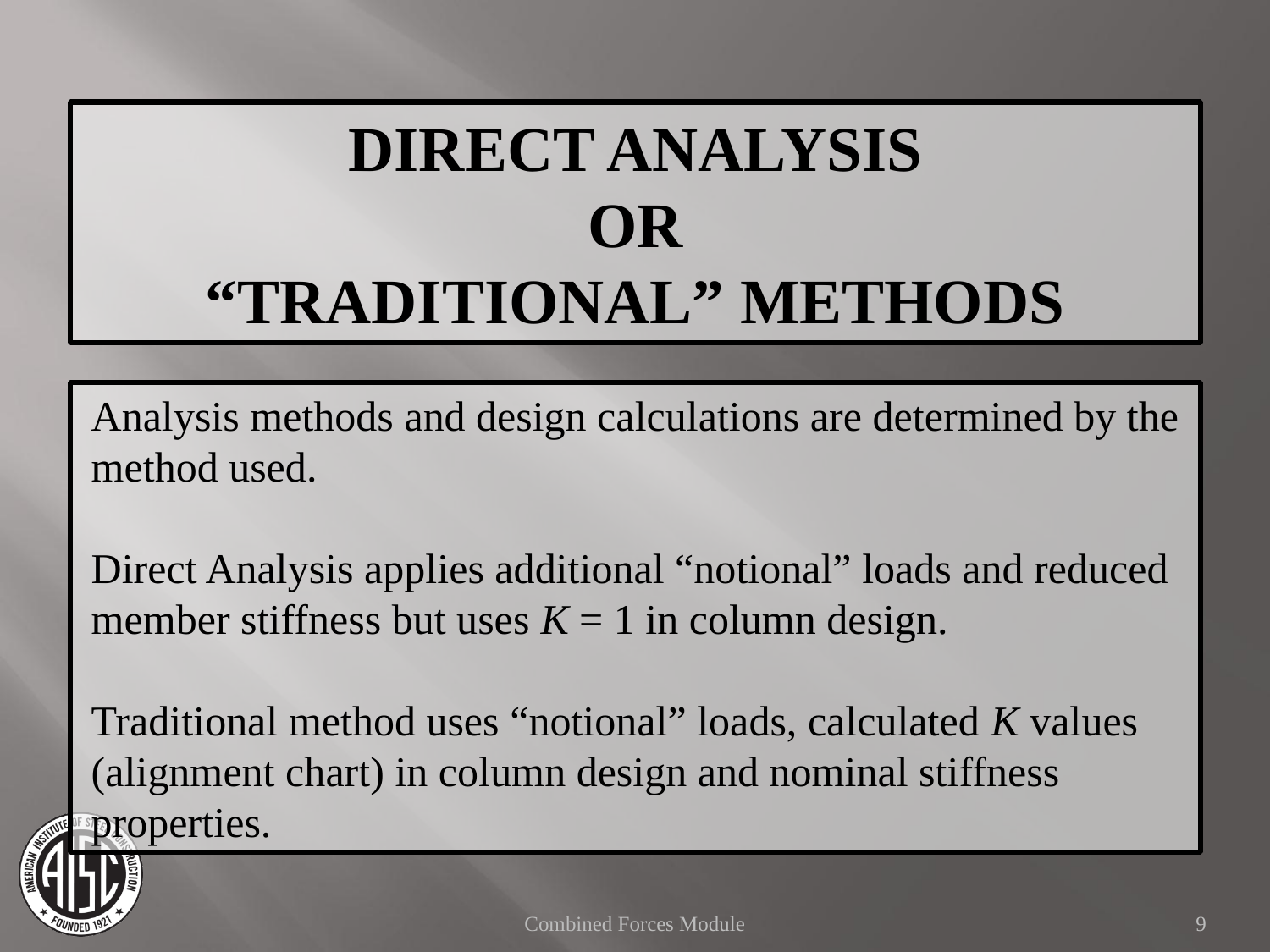

DIRECT ANALYSIS
OR
“TRADITIONAL” METHODS
Analysis methods and design calculations are determined by the method used.

Direct Analysis applies additional “notional” loads and reduced member stiffness but uses K = 1 in column design.

Traditional method uses “notional” loads, calculated K values (alignment chart) in column design and nominal stiffness properties.
Combined Forces Module
9